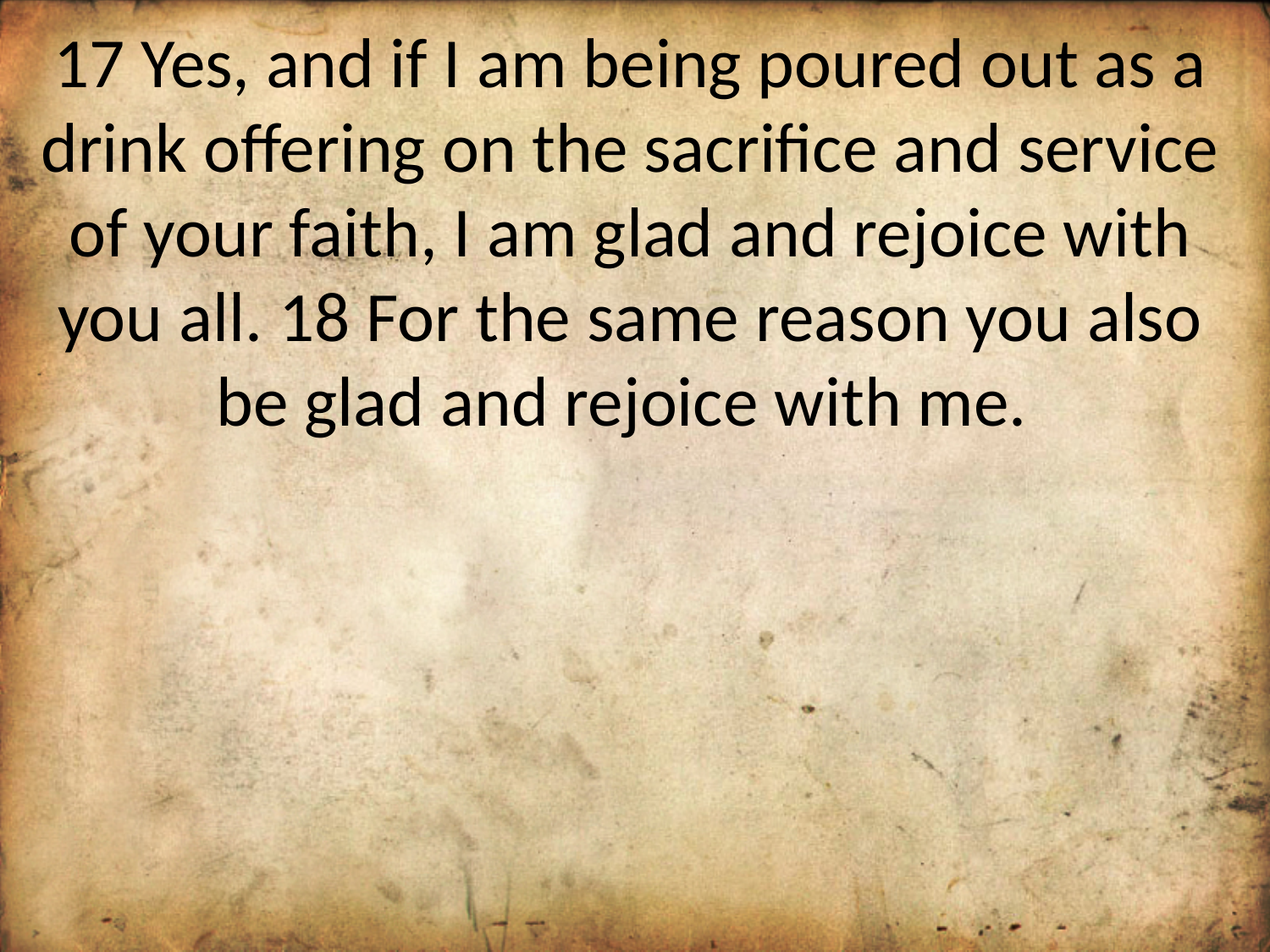

17 Yes, and if I am being poured out as a drink offering on the sacrifice and service of your faith, I am glad and rejoice with you all. 18 For the same reason you also be glad and rejoice with me.